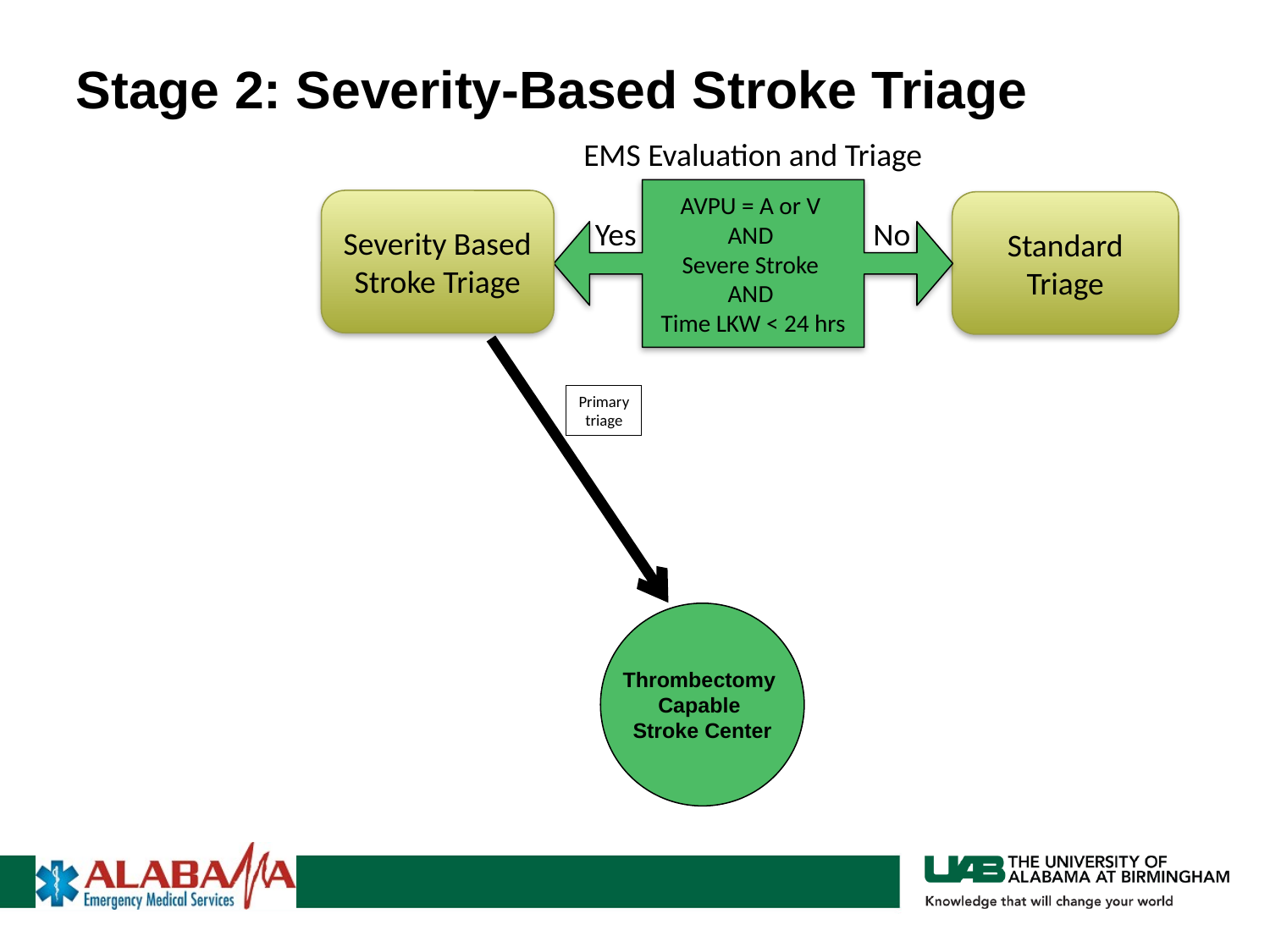

# Stage 2: Severity-Based Stroke Triage
EMS Evaluation and Triage
AVPU = A or V
AND
Severe Stroke
AND
Time LKW < 24 hrs
Severity Based Stroke Triage
Standard Triage
Yes
No

Primary
triage
Thrombectomy
Capable
Stroke Center